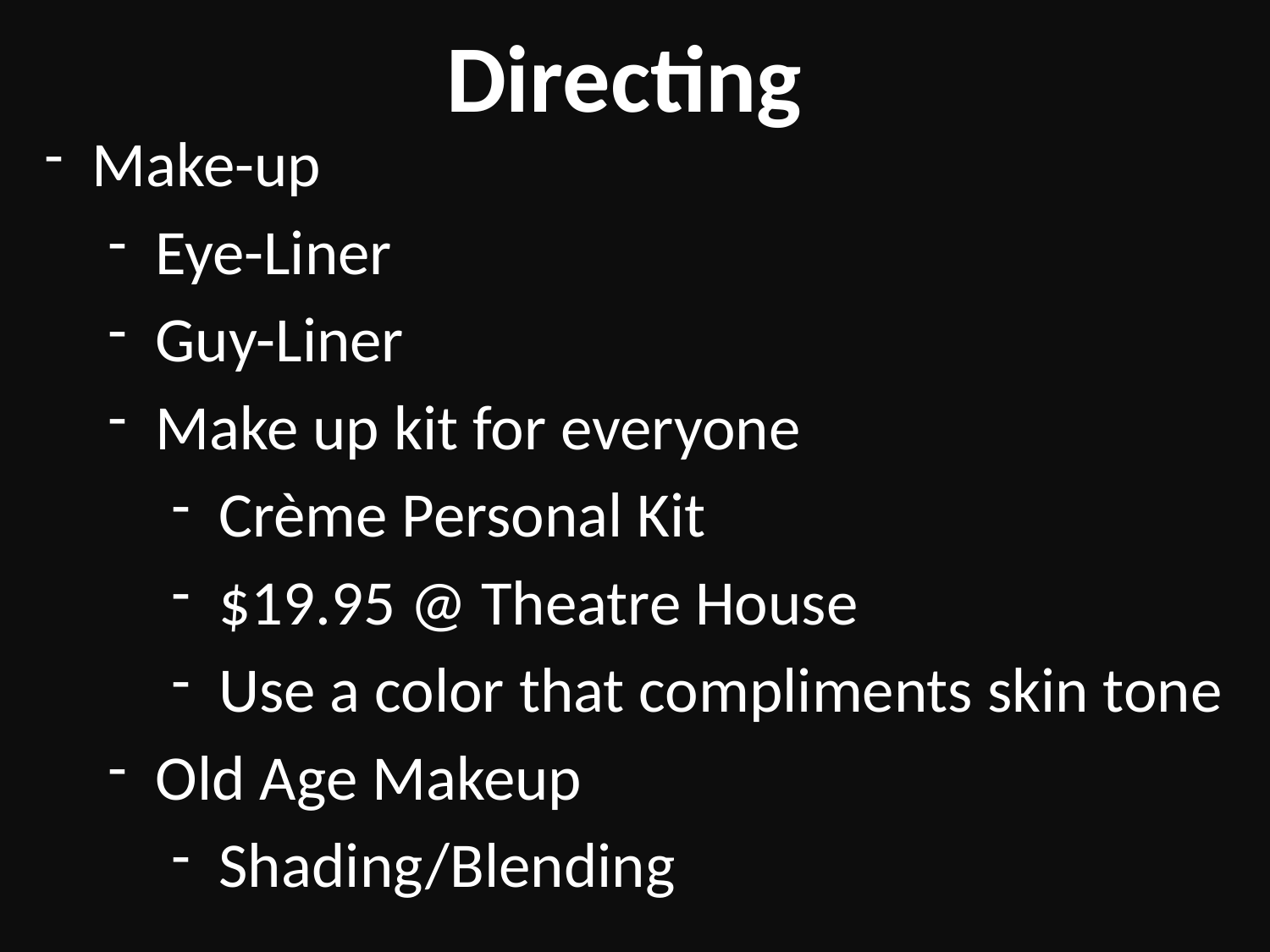

Directing
Make-up
Eye-Liner
Guy-Liner
Make up kit for everyone
Crème Personal Kit
$19.95 @ Theatre House
Use a color that compliments skin tone
Old Age Makeup
Shading/Blending